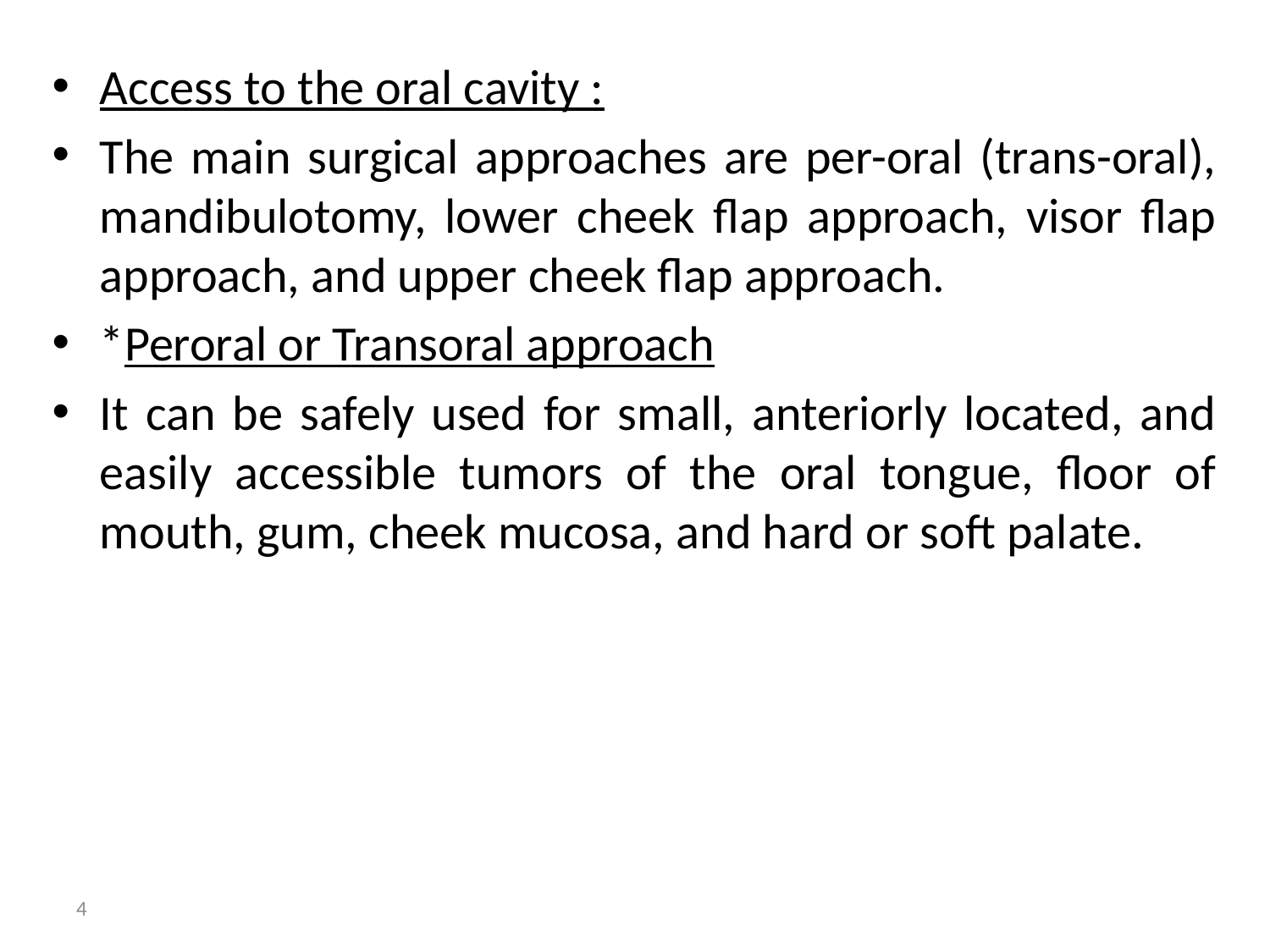

Access to the oral cavity :
The main surgical approaches are per-oral (trans-oral), mandibulotomy, lower cheek flap approach, visor flap approach, and upper cheek flap approach.
*Peroral or Transoral approach
It can be safely used for small, anteriorly located, and easily accessible tumors of the oral tongue, floor of mouth, gum, cheek mucosa, and hard or soft palate.

4